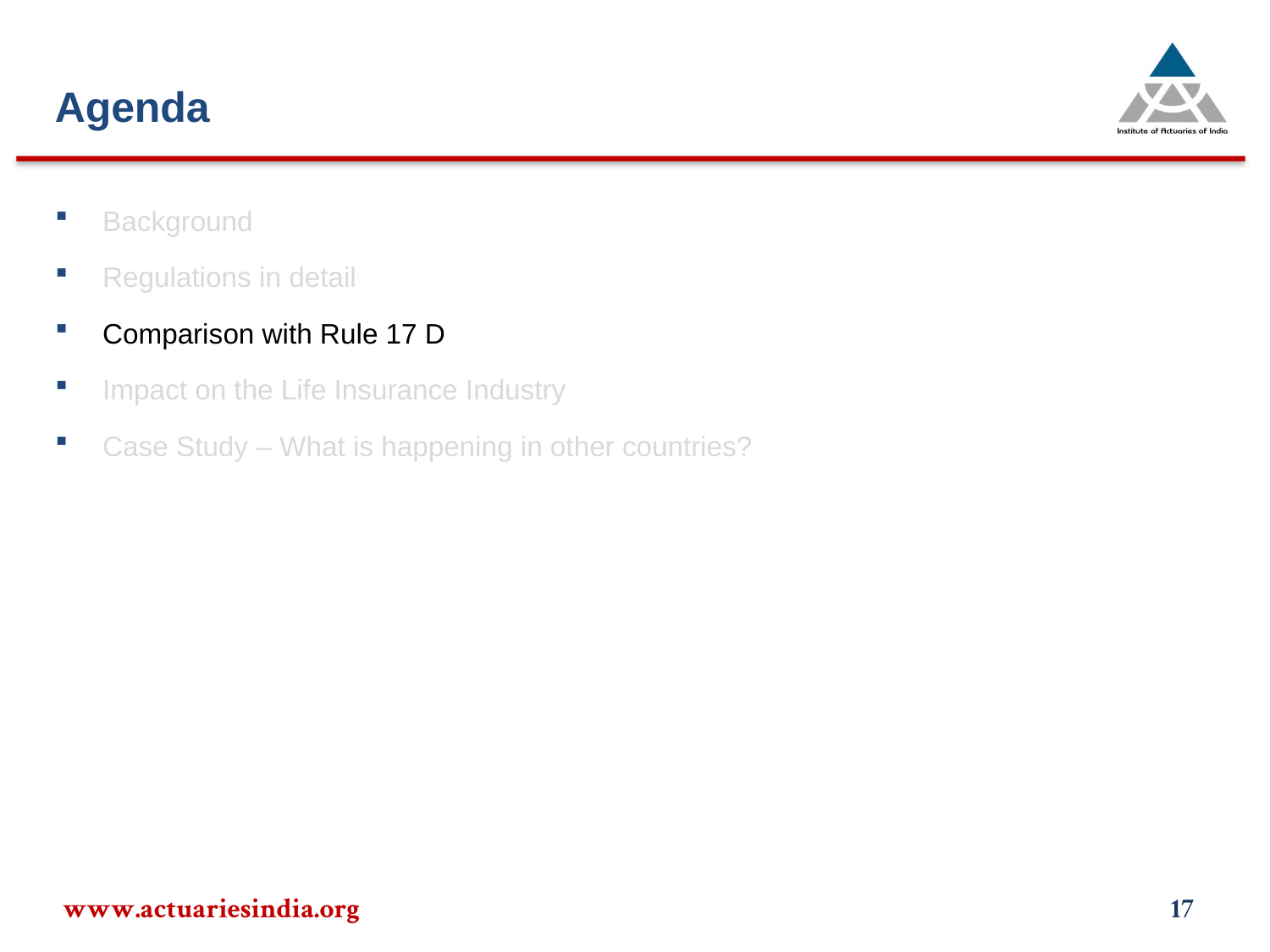

Agenda
Background
Regulations in detail
Comparison with Rule 17 D
Impact on the Life Insurance Industry
Case Study – What is happening in other countries?
www.actuariesindia.org
17